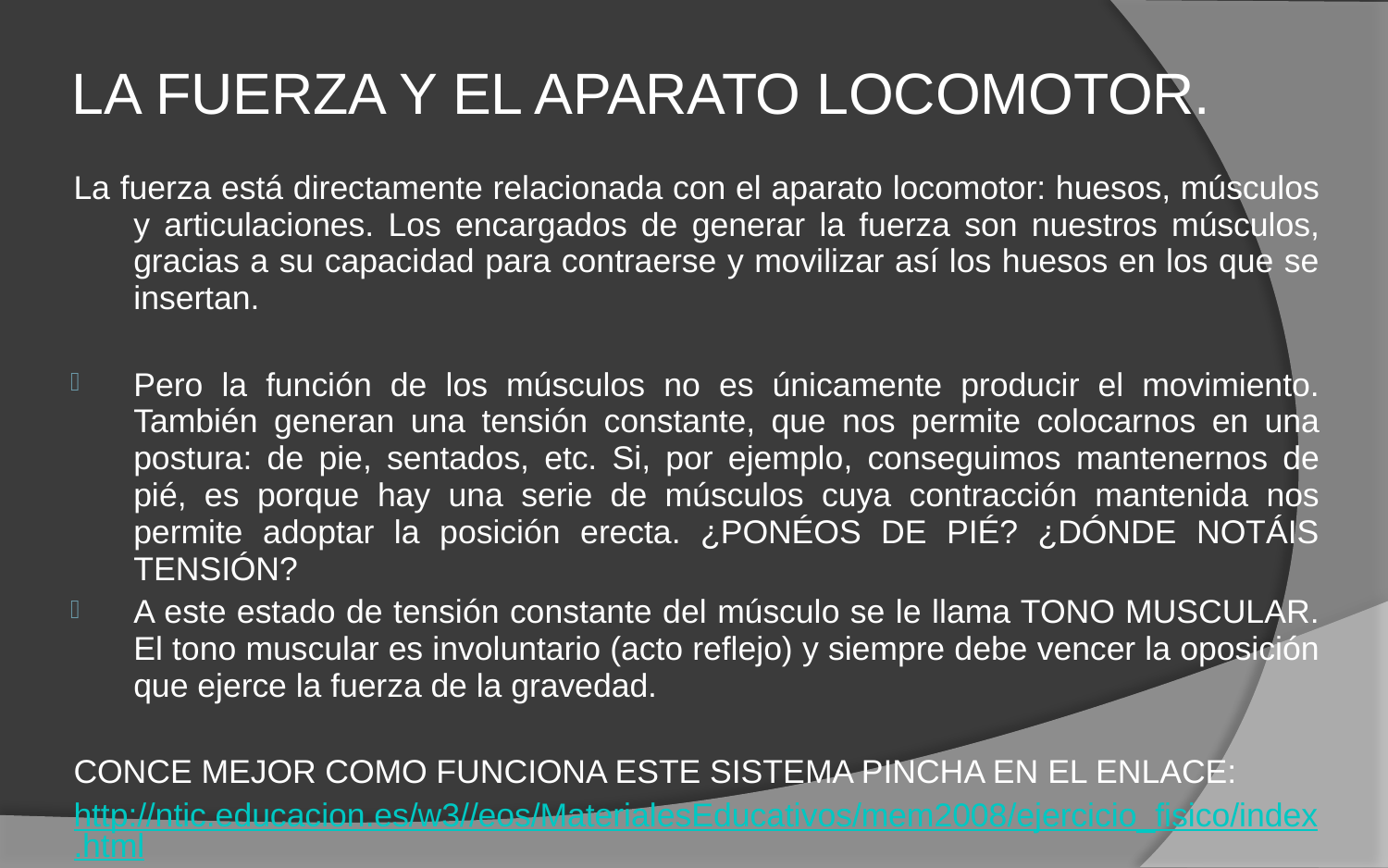

LA FUERZA Y EL APARATO LOCOMOTOR.
La fuerza está directamente relacionada con el aparato locomotor: huesos, músculos y articulaciones. Los encargados de generar la fuerza son nuestros músculos, gracias a su capacidad para contraerse y movilizar así los huesos en los que se insertan.

Pero la función de los músculos no es únicamente producir el movimiento. También generan una tensión constante, que nos permite colocarnos en una postura: de pie, sentados, etc. Si, por ejemplo, conseguimos mantenernos de pié, es porque hay una serie de músculos cuya contracción mantenida nos permite adoptar la posición erecta. ¿PONÉOS DE PIÉ? ¿DÓNDE NOTÁIS TENSIÓN?
A este estado de tensión constante del músculo se le llama TONO MUSCULAR. El tono muscular es involuntario (acto reflejo) y siempre debe vencer la oposición que ejerce la fuerza de la gravedad.

CONCE MEJOR COMO FUNCIONA ESTE SISTEMA PINCHA EN EL ENLACE:
http://ntic.educacion.es/w3//eos/MaterialesEducativos/mem2008/ejercicio_fisico/index.html